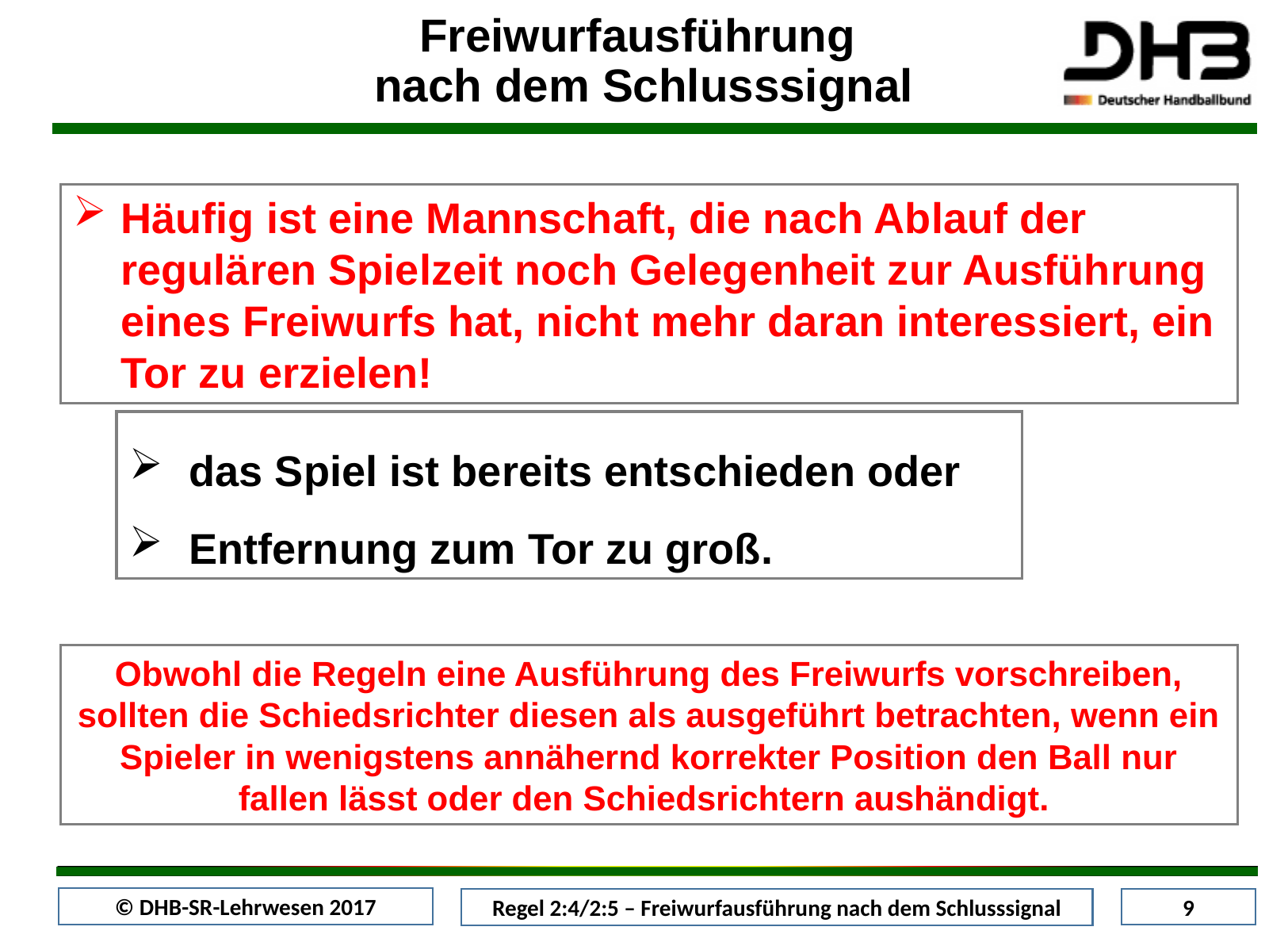

Freiwurfausführung
nach dem Schlusssignal
Häufig ist eine Mannschaft, die nach Ablauf der regulären Spielzeit noch Gelegenheit zur Ausführung eines Freiwurfs hat, nicht mehr daran interessiert, ein Tor zu erzielen!
 das Spiel ist bereits entschieden oder
 Entfernung zum Tor zu groß.
Obwohl die Regeln eine Ausführung des Freiwurfs vorschreiben, sollten die Schiedsrichter diesen als ausgeführt betrachten, wenn ein Spieler in wenigstens annähernd korrekter Position den Ball nur fallen lässt oder den Schiedsrichtern aushändigt.